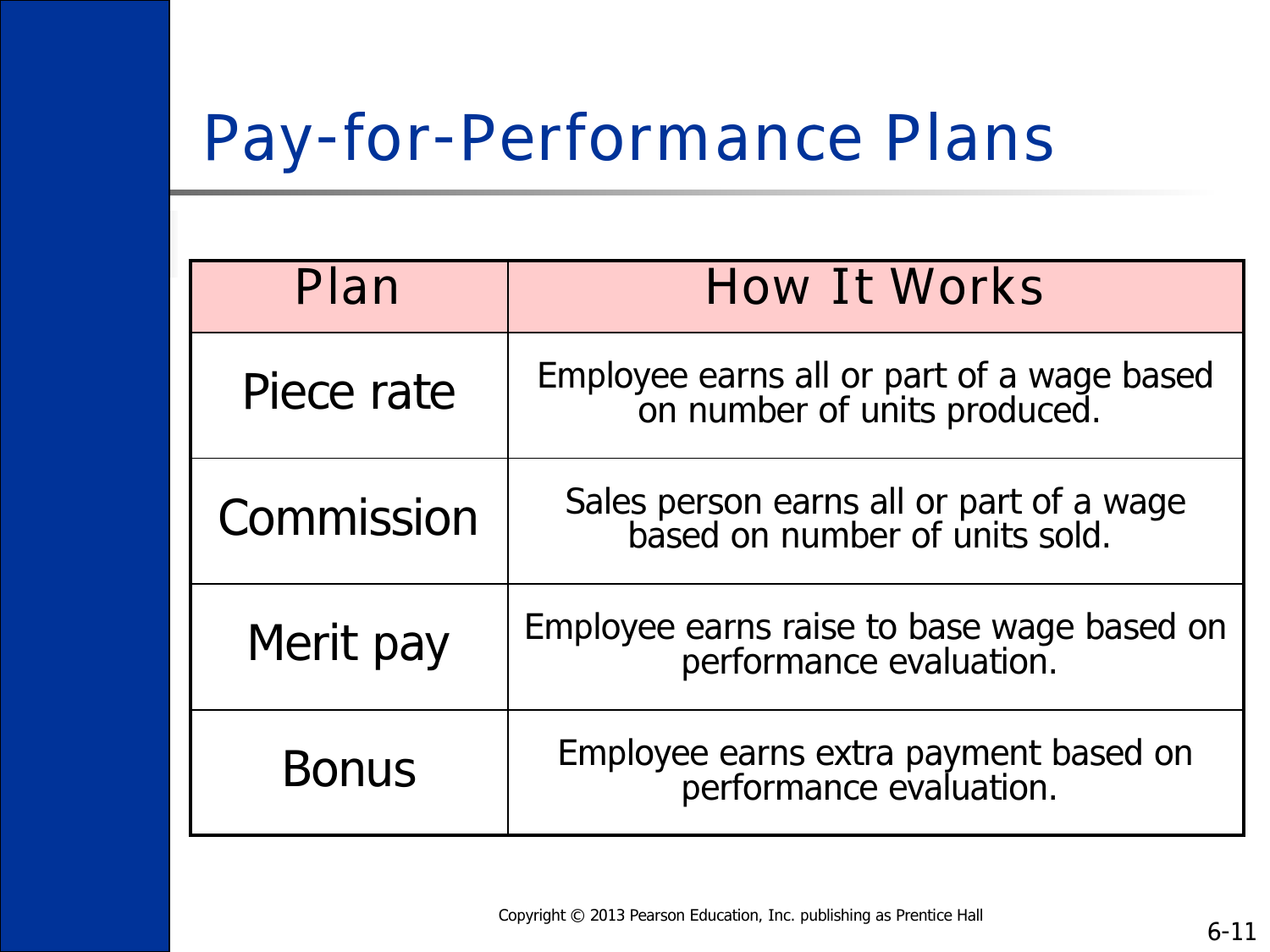

# Pay-for-Performance Plans
| Plan | How It Works |
| --- | --- |
| Piece rate | Employee earns all or part of a wage based on number of units produced. |
| Commission | Sales person earns all or part of a wage based on number of units sold. |
| Merit pay | Employee earns raise to base wage based on performance evaluation. |
| Bonus | Employee earns extra payment based on performance evaluation. |
Copyright © 2013 Pearson Education, Inc. publishing as Prentice Hall
6-11